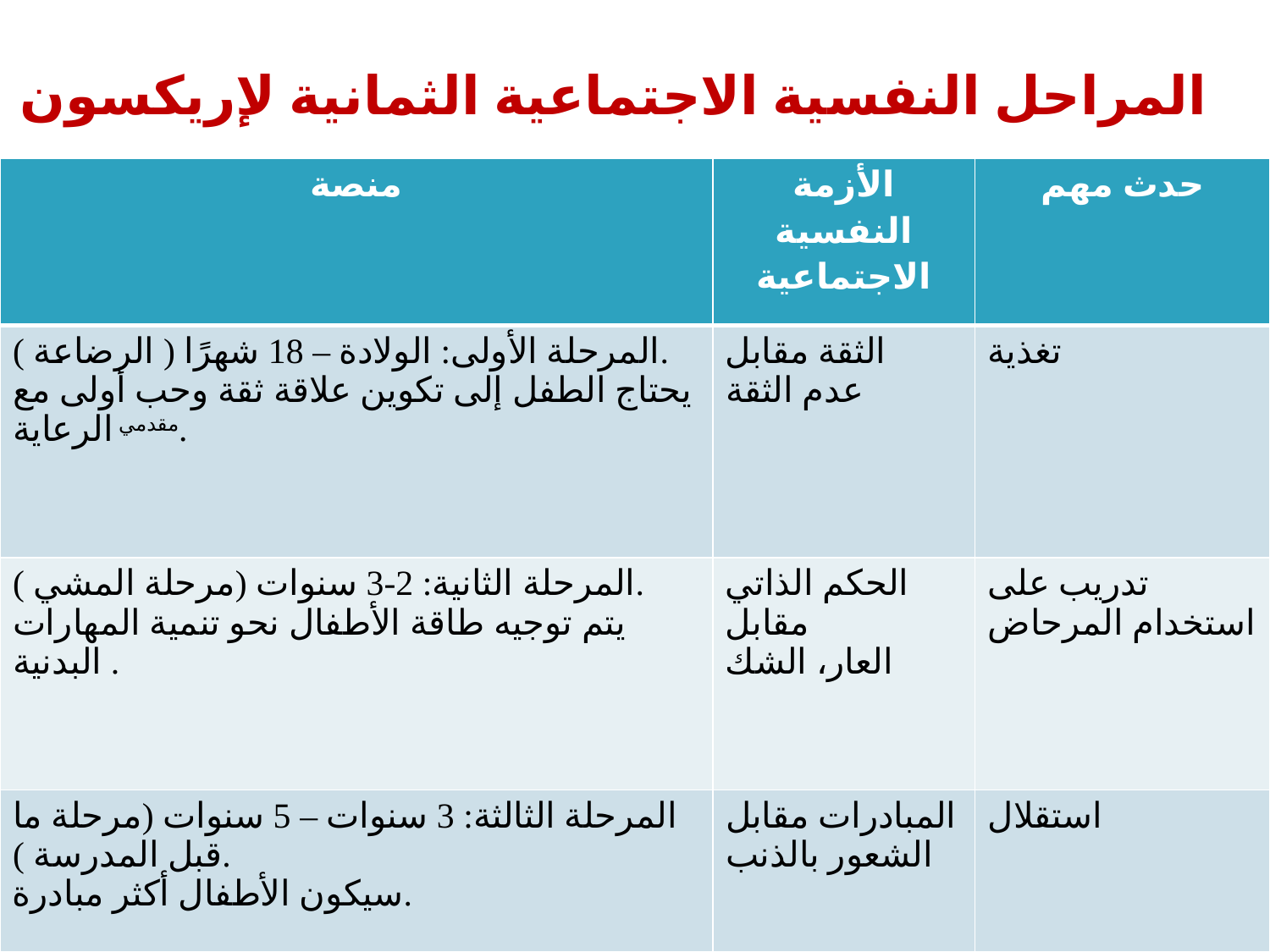

# المراحل النفسية الاجتماعية الثمانية لإريكسون
| منصة | الأزمة النفسية الاجتماعية | حدث مهم |
| --- | --- | --- |
| المرحلة الأولى: الولادة – 18 شهرًا ( الرضاعة ). يحتاج الطفل إلى تكوين علاقة ثقة وحب أولى مع مقدمي الرعاية. | الثقة مقابل عدم الثقة | تغذية |
| المرحلة الثانية: 2-3 سنوات (مرحلة المشي ). يتم توجيه طاقة الأطفال نحو تنمية المهارات البدنية . | الحكم الذاتي مقابل العار، الشك | تدريب على استخدام المرحاض |
| المرحلة الثالثة: 3 سنوات – 5 سنوات (مرحلة ما قبل المدرسة ). سيكون الأطفال أكثر مبادرة. | المبادرات مقابل الشعور بالذنب | استقلال |